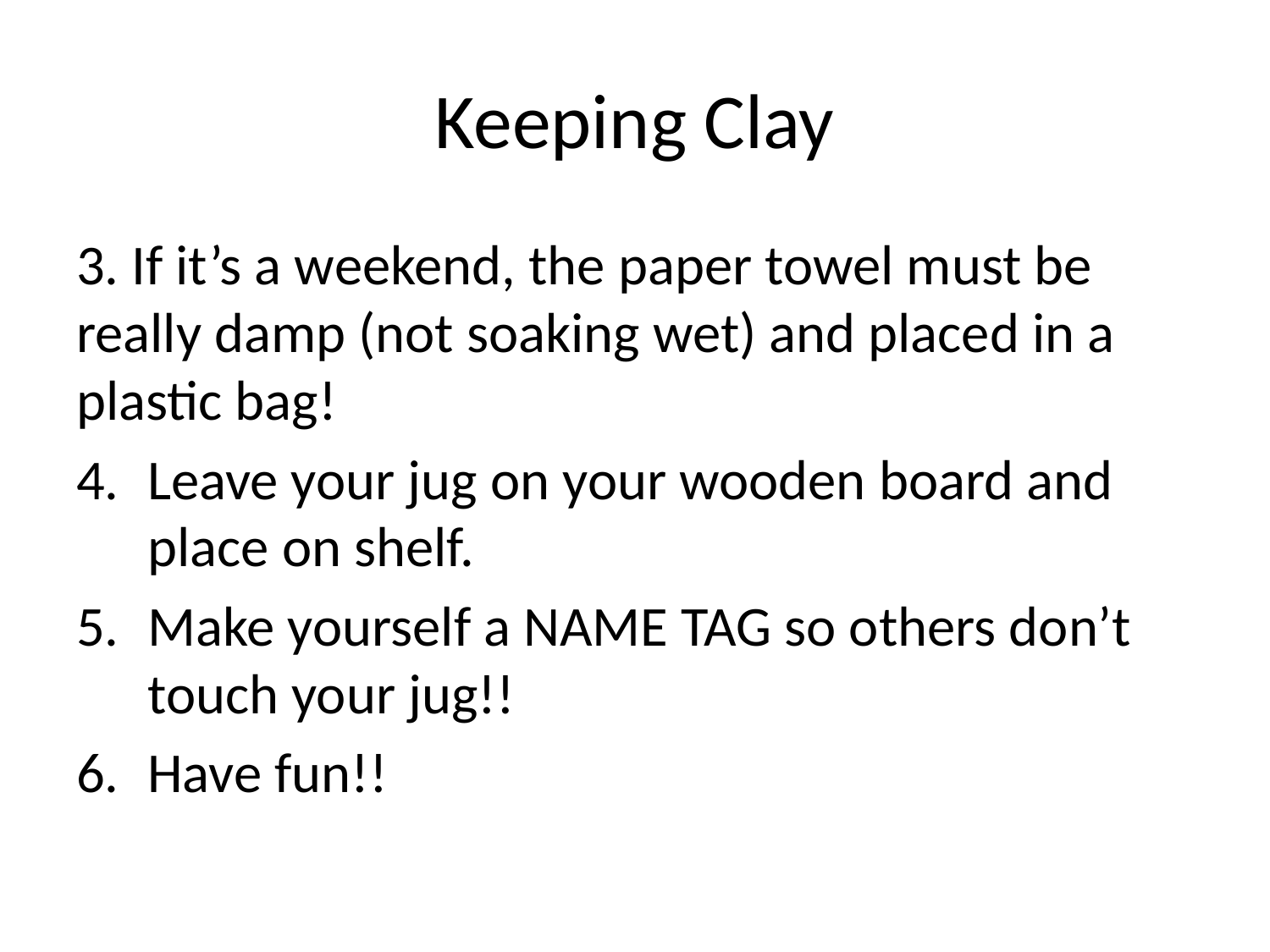

# Keeping Clay
3. If it’s a weekend, the paper towel must be really damp (not soaking wet) and placed in a plastic bag!
Leave your jug on your wooden board and place on shelf.
Make yourself a NAME TAG so others don’t touch your jug!!
Have fun!!